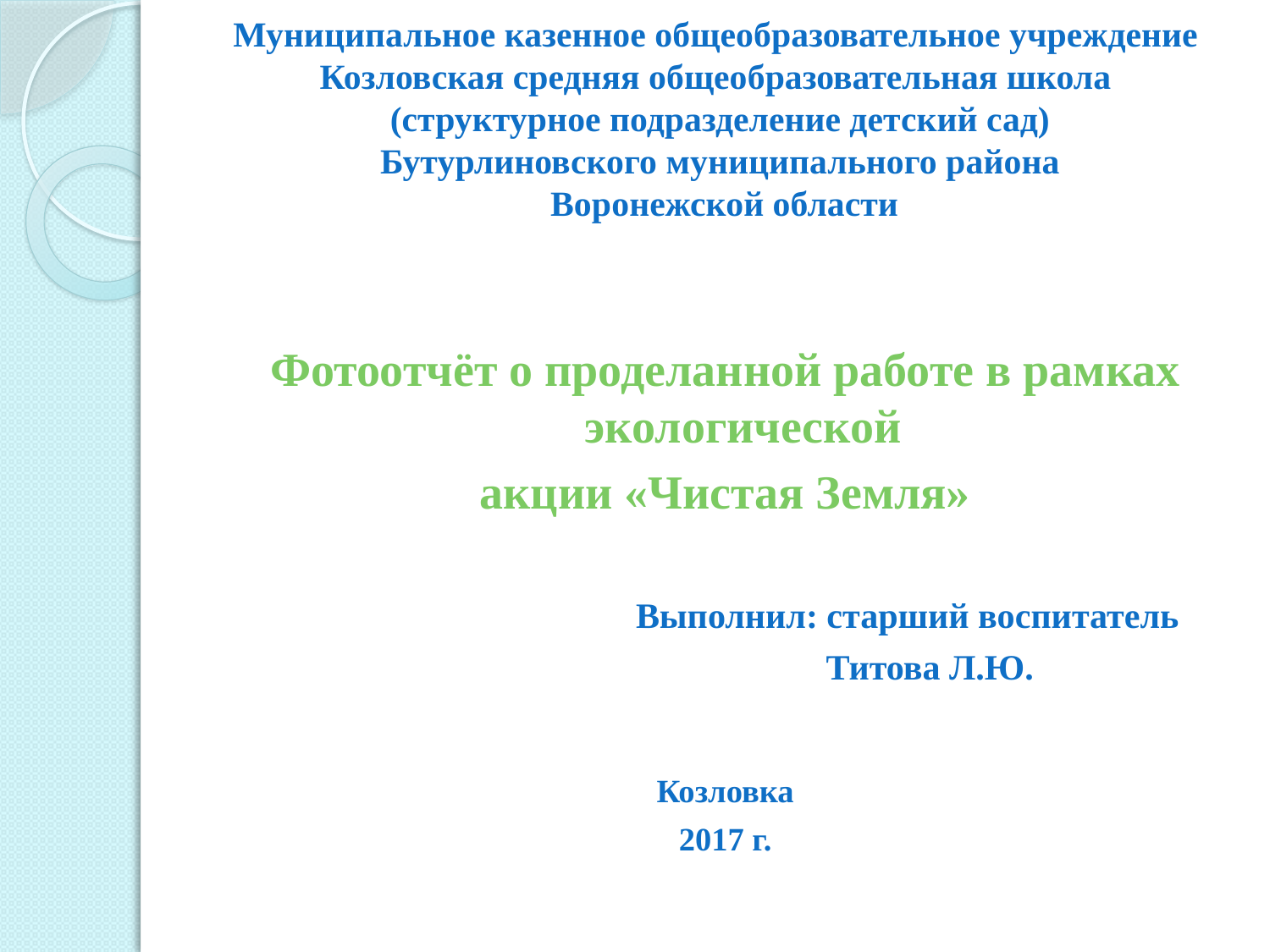

# Муниципальное казенное общеобразовательное учреждение Козловская средняя общеобразовательная школа (структурное подразделение детский сад) Бутурлиновского муниципального района Воронежской области

Фотоотчёт о проделанной работе в рамках экологической
акции «Чистая Земля»

                                         Выполнил: старший воспитатель
                                              Титова Л.Ю.

Козловка
2017 г.